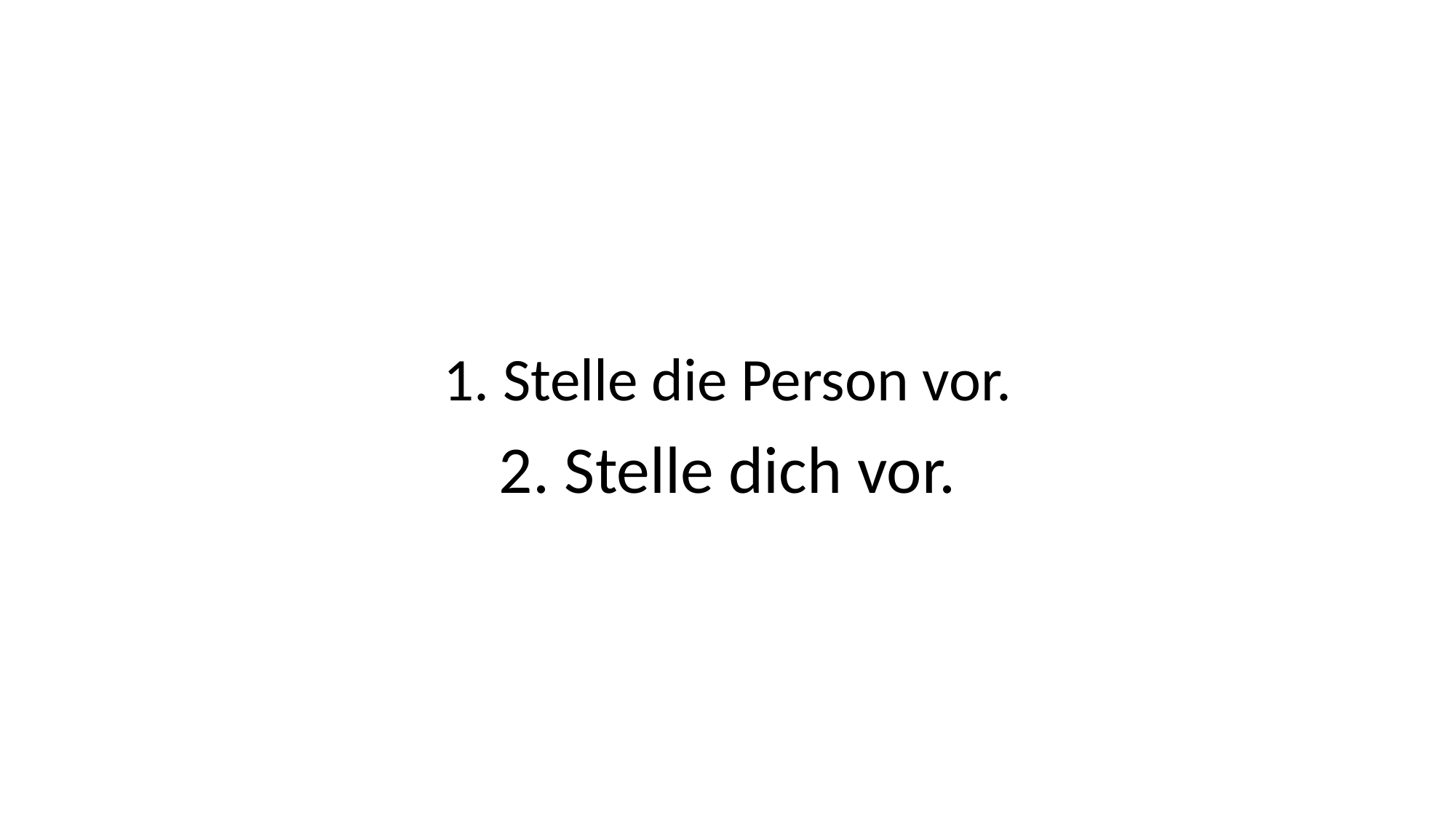

# 1. Stelle die Person vor.
2. Stelle dich vor.